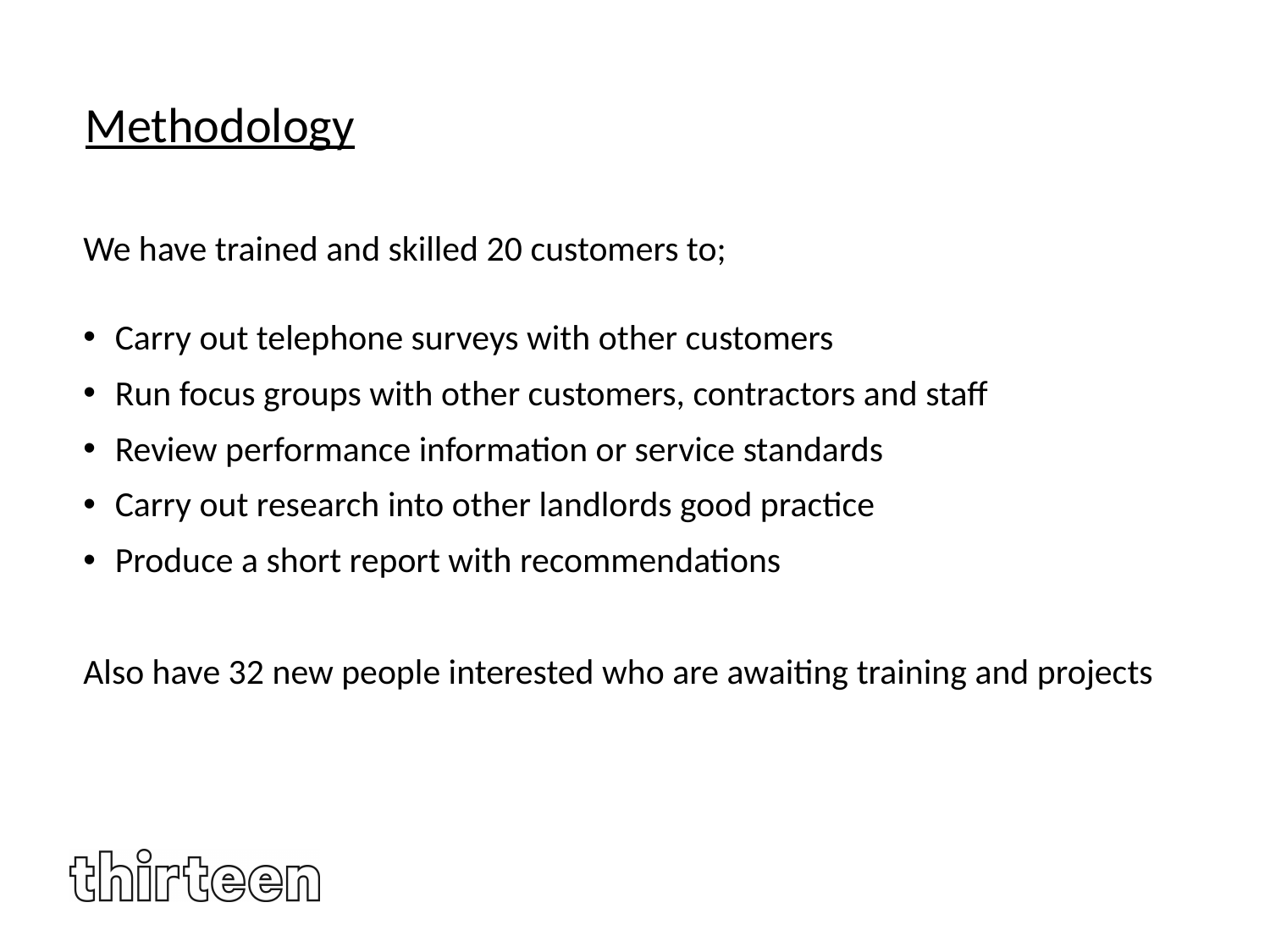

# Methodology
We have trained and skilled 20 customers to;

Carry out telephone surveys with other customers
Run focus groups with other customers, contractors and staff
Review performance information or service standards
Carry out research into other landlords good practice
Produce a short report with recommendations

Also have 32 new people interested who are awaiting training and projects